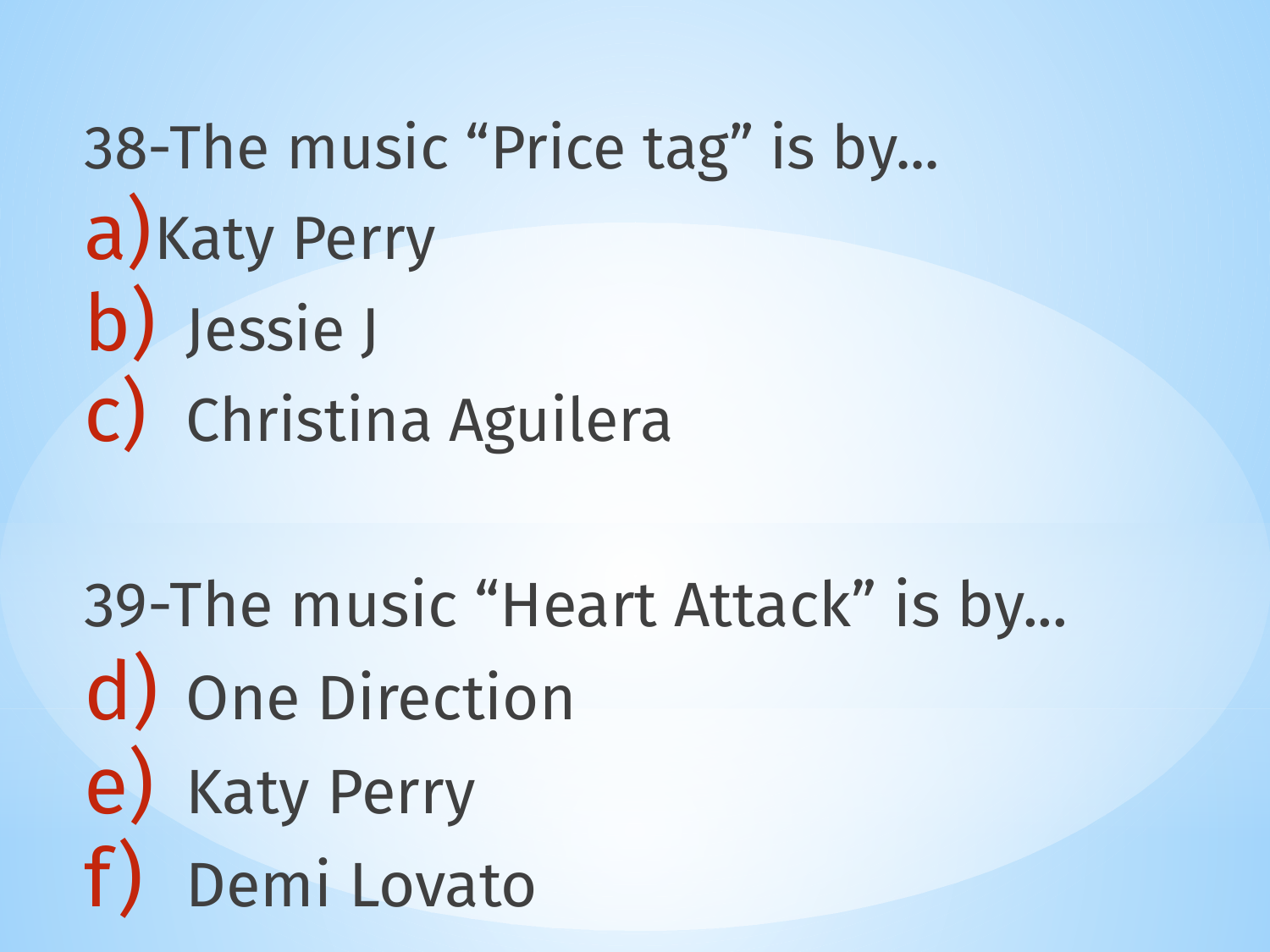

38-The music “Price tag” is by...
Katy Perry
Jessie J
Christina Aguilera

39-The music “Heart Attack” is by...
One Direction
Katy Perry
Demi Lovato